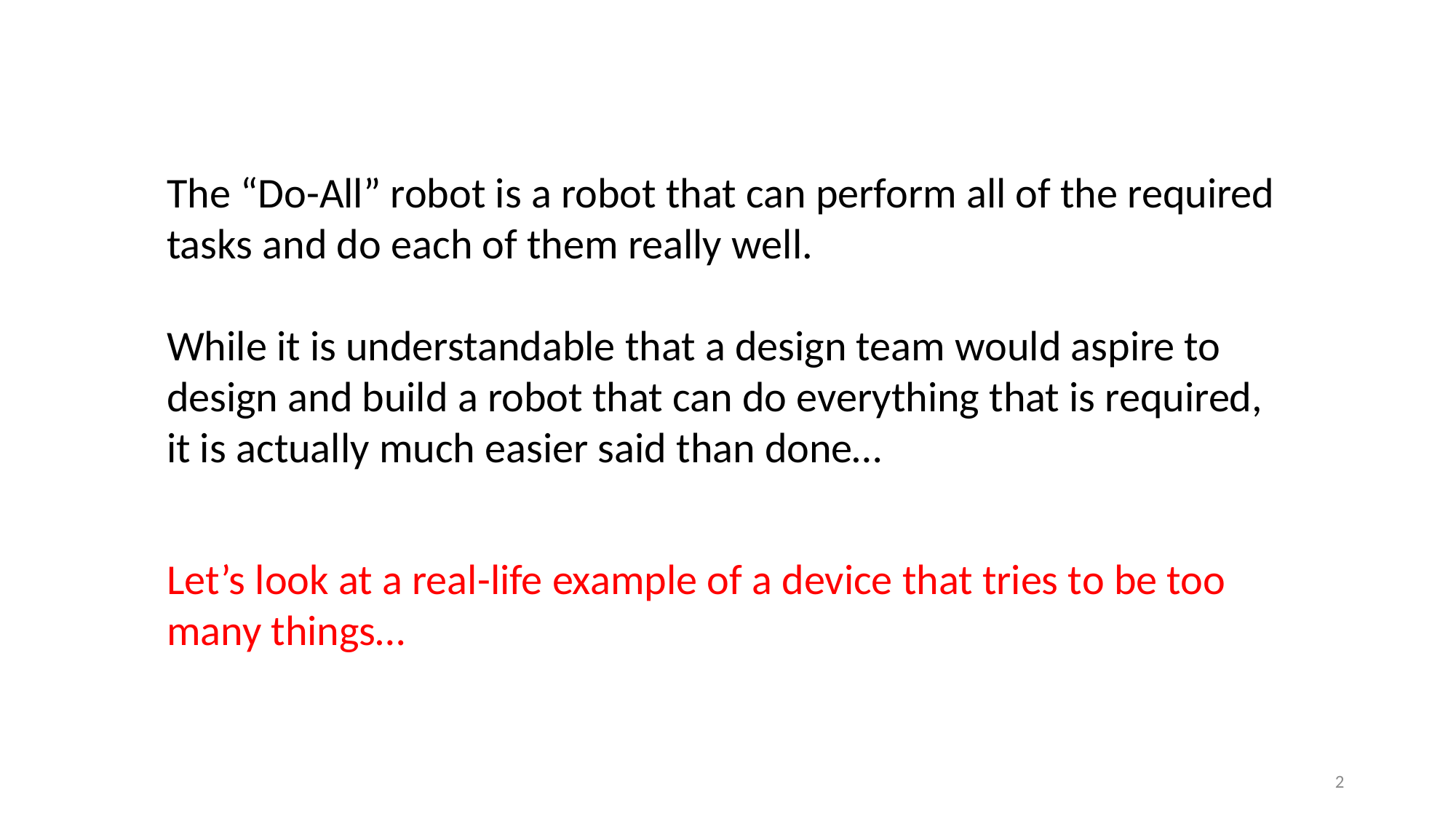

The “Do-All” robot is a robot that can perform all of the required tasks and do each of them really well.

While it is understandable that a design team would aspire to design and build a robot that can do everything that is required, it is actually much easier said than done…
Let’s look at a real-life example of a device that tries to be too many things…
2